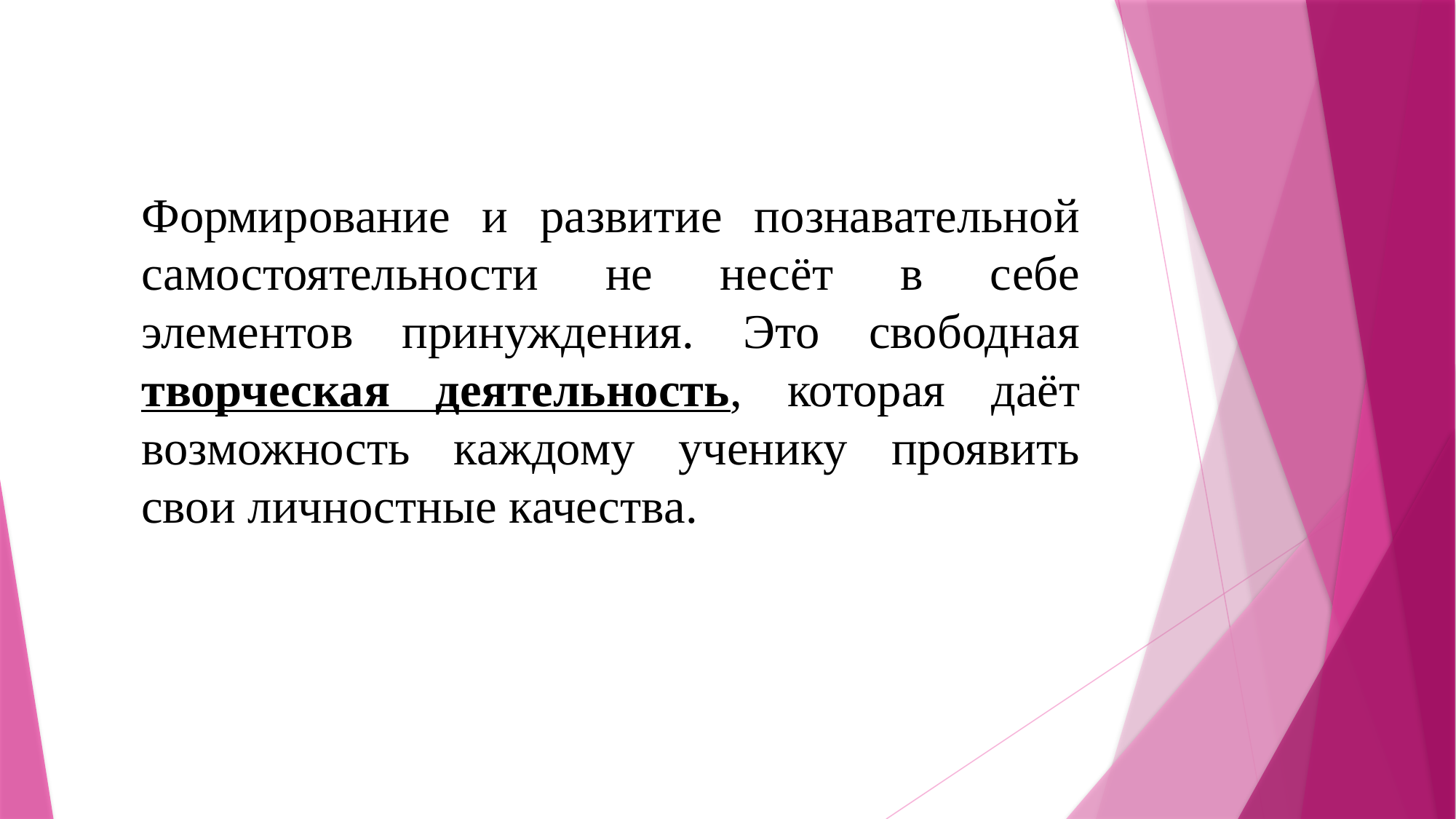

Формирование и развитие познавательной самостоятельности не несёт в себе элементов принуждения. Это свободная творческая деятельность, которая даёт возможность каждому ученику проявить свои личностные качества.